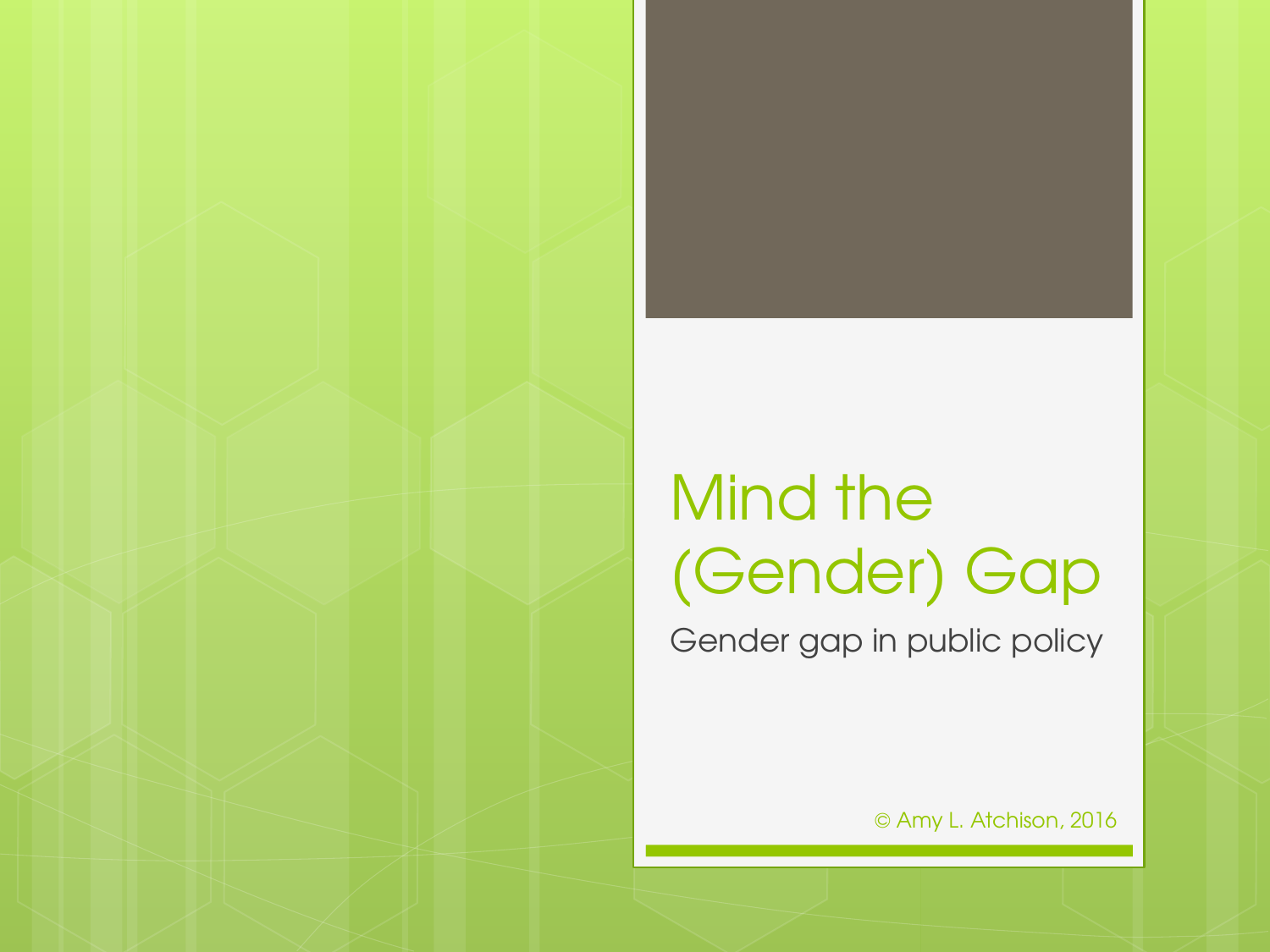

# Mind the (Gender) Gap
Gender gap in public policy

© Amy L. Atchison, 2016